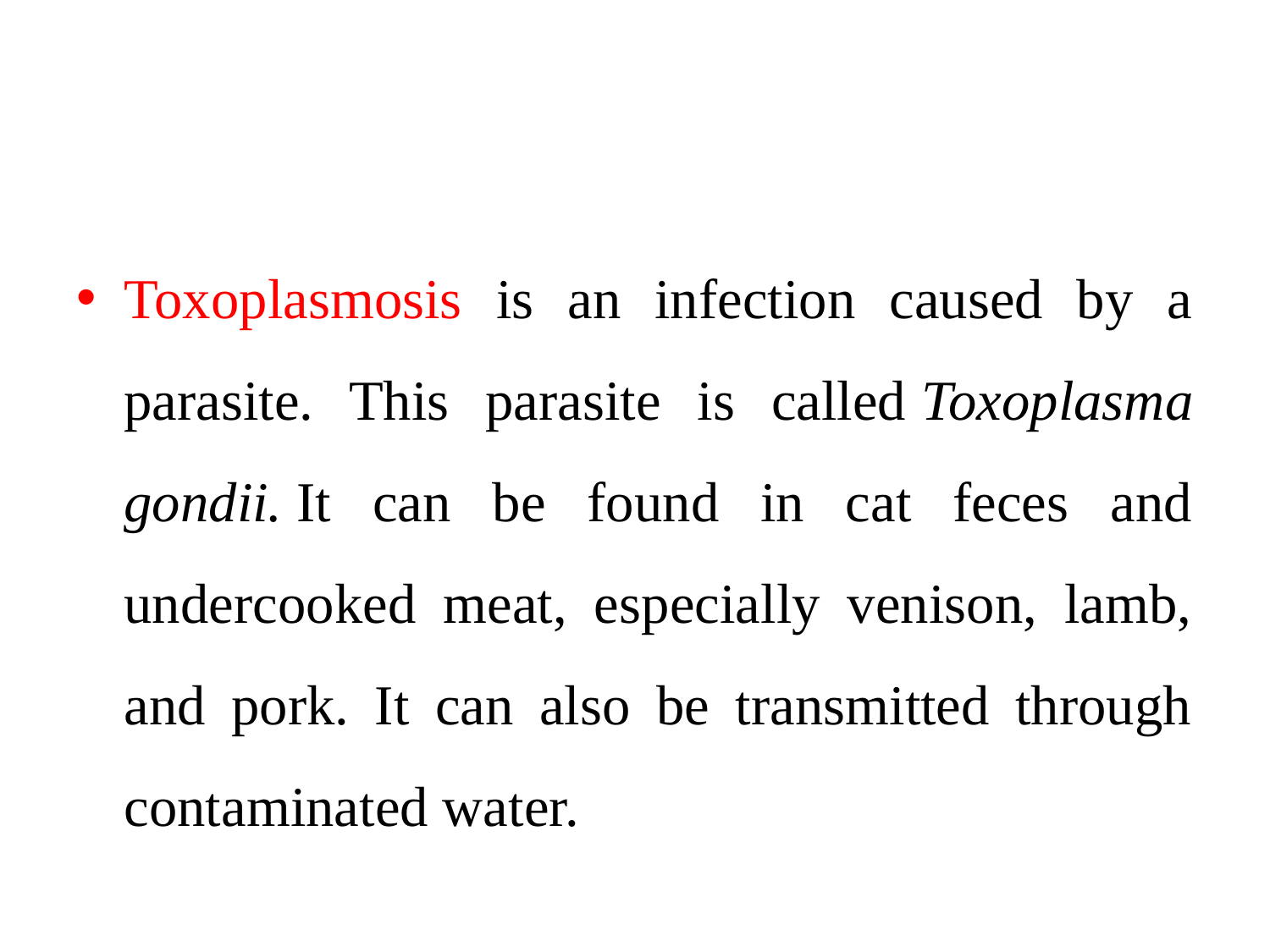

#
Toxoplasmosis is an infection caused by a parasite. This parasite is called Toxoplasma gondii. It can be found in cat feces and undercooked meat, especially venison, lamb, and pork. It can also be transmitted through contaminated water.